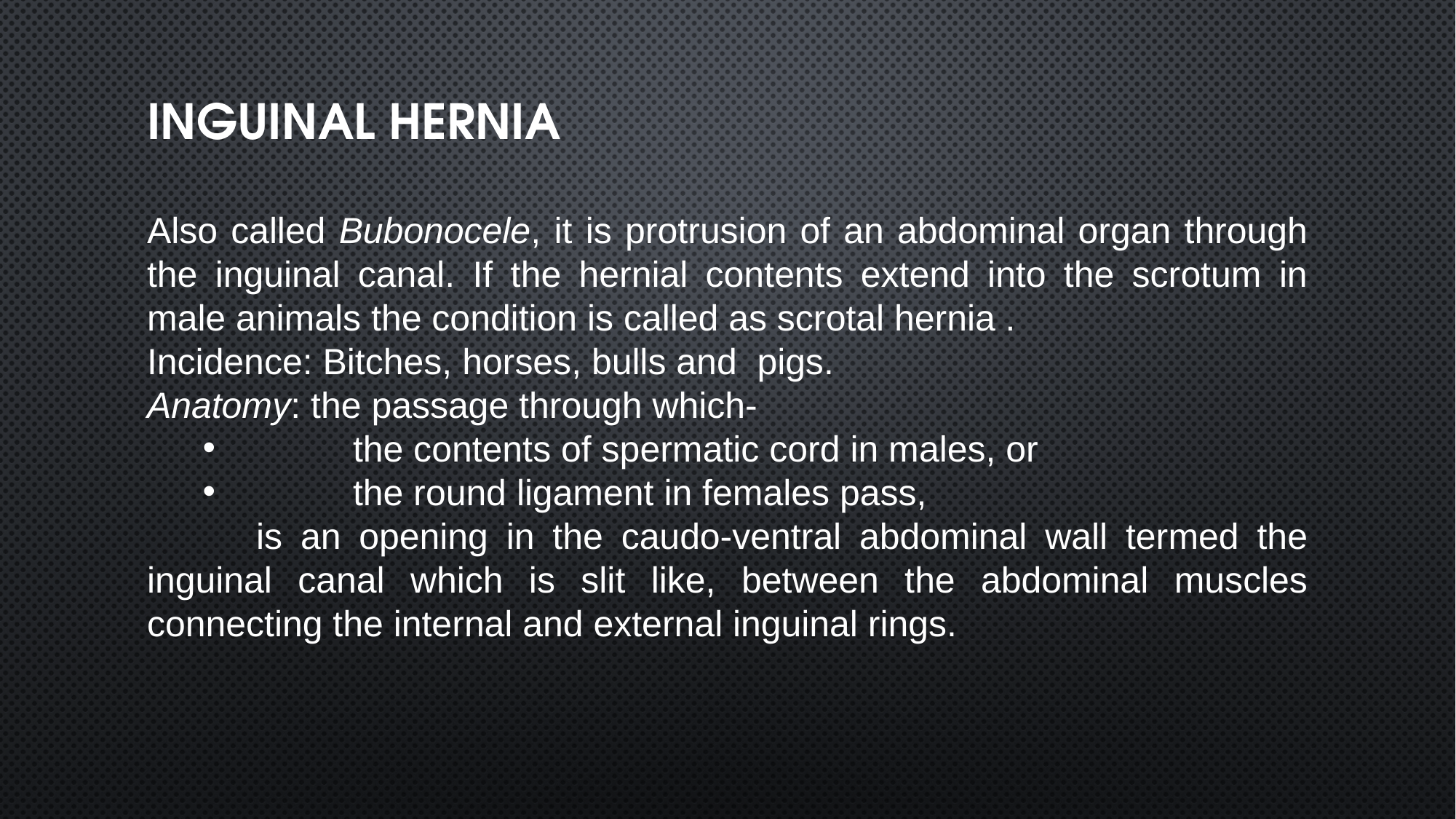

# inguinal hernia
Also called Bubonocele, it is protrusion of an abdominal organ through the inguinal canal. If the hernial contents extend into the scrotum in male animals the condition is called as scrotal hernia .
Incidence: Bitches, horses, bulls and  pigs.
Anatomy: the passage through which-
	the contents of spermatic cord in males, or
	the round ligament in females pass,
	is an opening in the caudo-ventral abdominal wall termed the inguinal canal which is slit like, between the abdominal muscles connecting the internal and external inguinal rings.